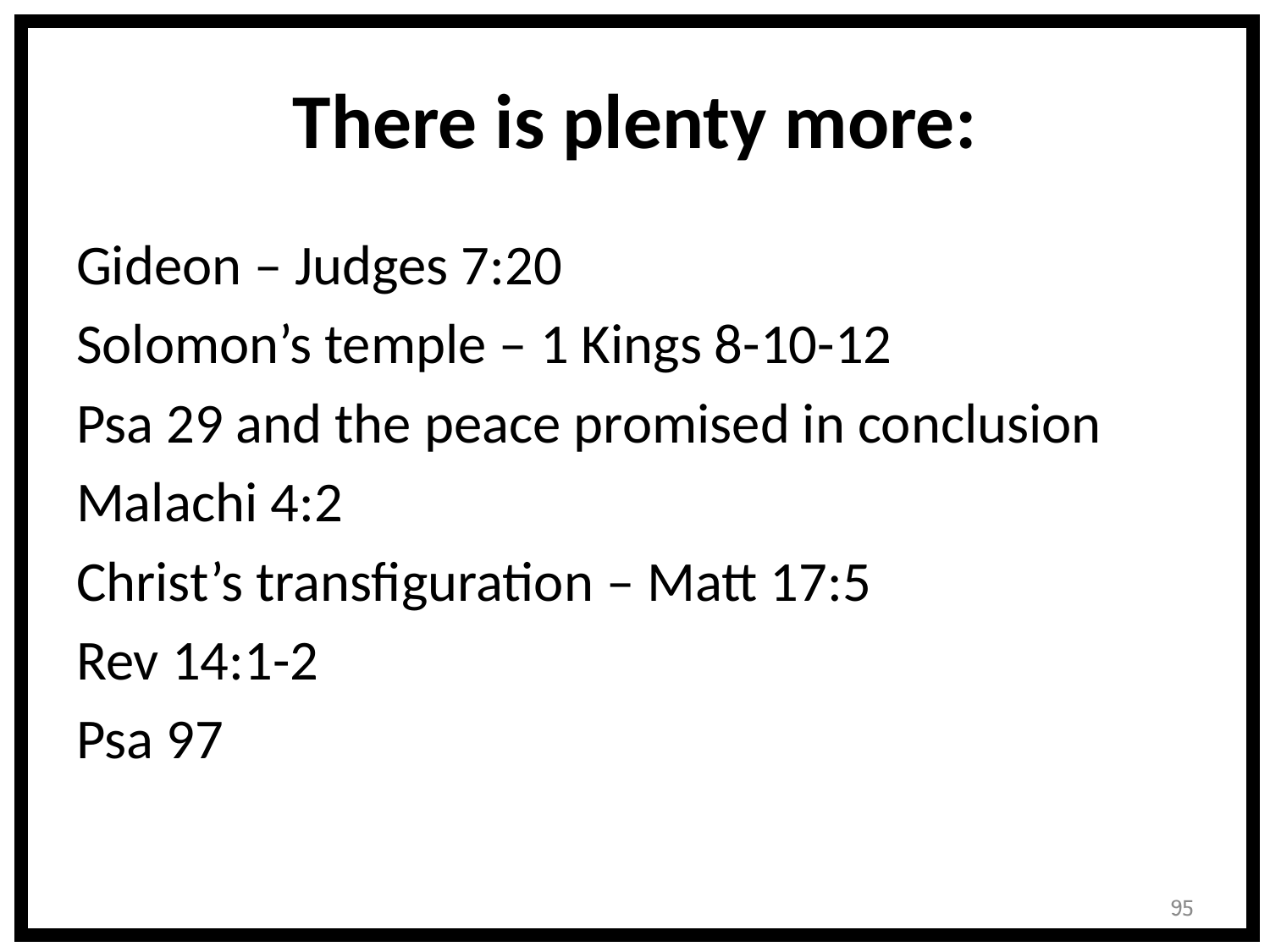

# There is plenty more:
Gideon – Judges 7:20
Solomon’s temple – 1 Kings 8-10-12
Psa 29 and the peace promised in conclusion
Malachi 4:2
Christ’s transfiguration – Matt 17:5
Rev 14:1-2
Psa 97

95